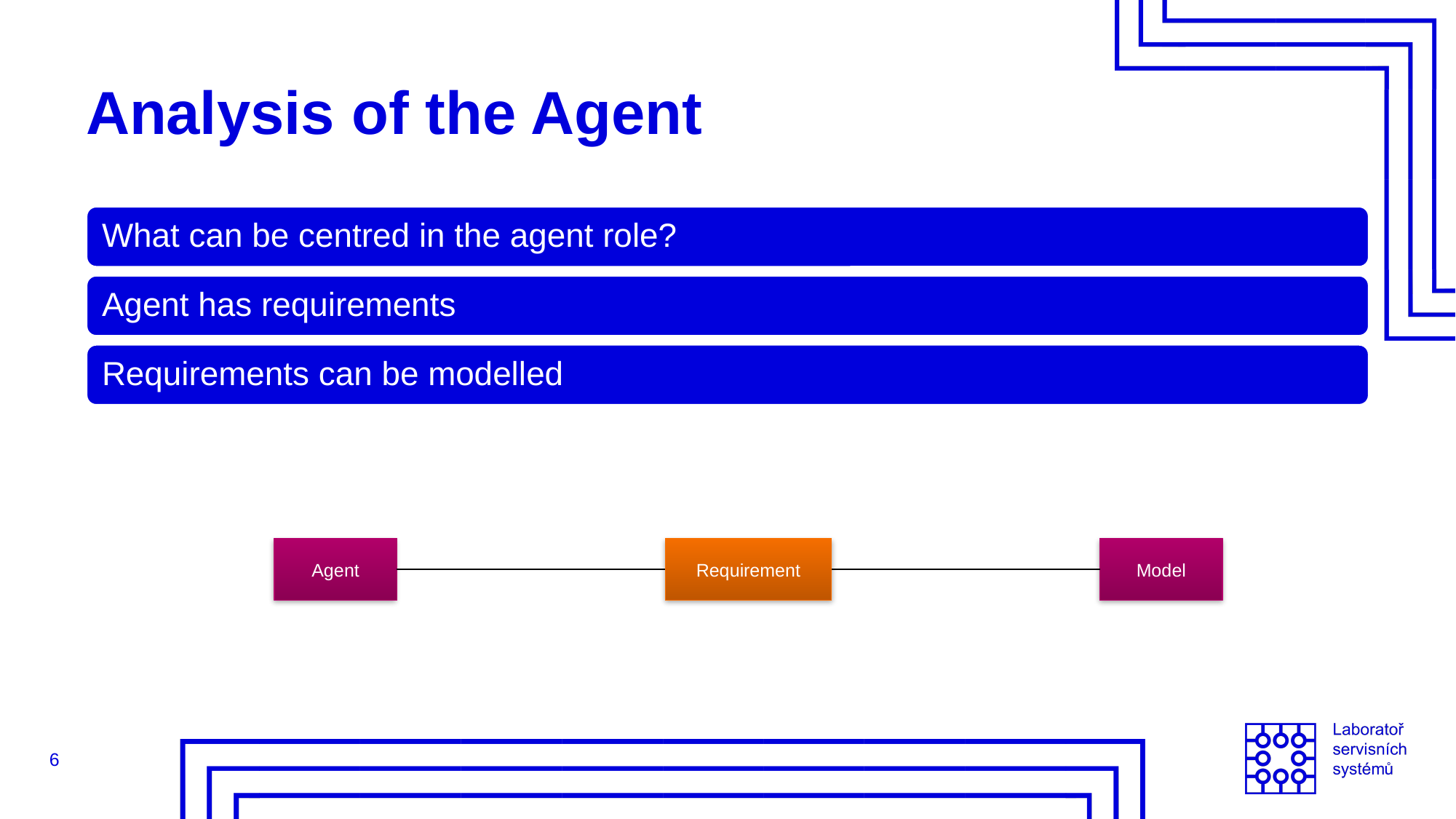

# Analysis of the Agent
What can be centred in the agent role?
Agent has requirements
Requirements can be modelled
Requirement
Model
Agent
6